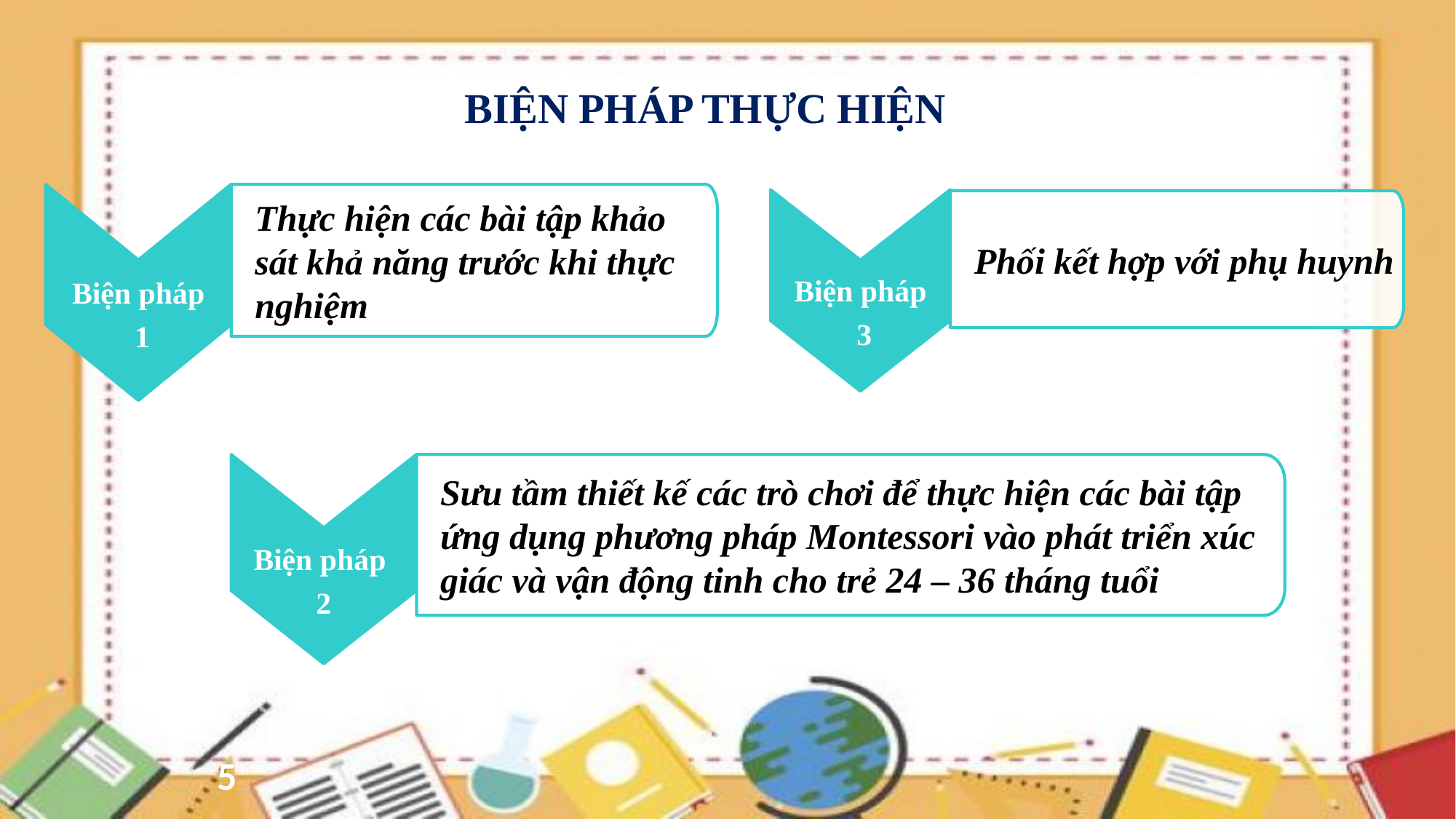

BIỆN PHÁP THỰC HIỆN
Thực hiện các bài tập khảo sát khả năng trước khi thực nghiệm

Biện pháp
 1

Biện pháp
 3
Phối kết hợp với phụ huynh
Sưu tầm thiết kế các trò chơi để thực hiện các bài tập ứng dụng phương pháp Montessori vào phát triển xúc giác và vận động tinh cho trẻ 24 – 36 tháng tuổi

Biện pháp
2
5